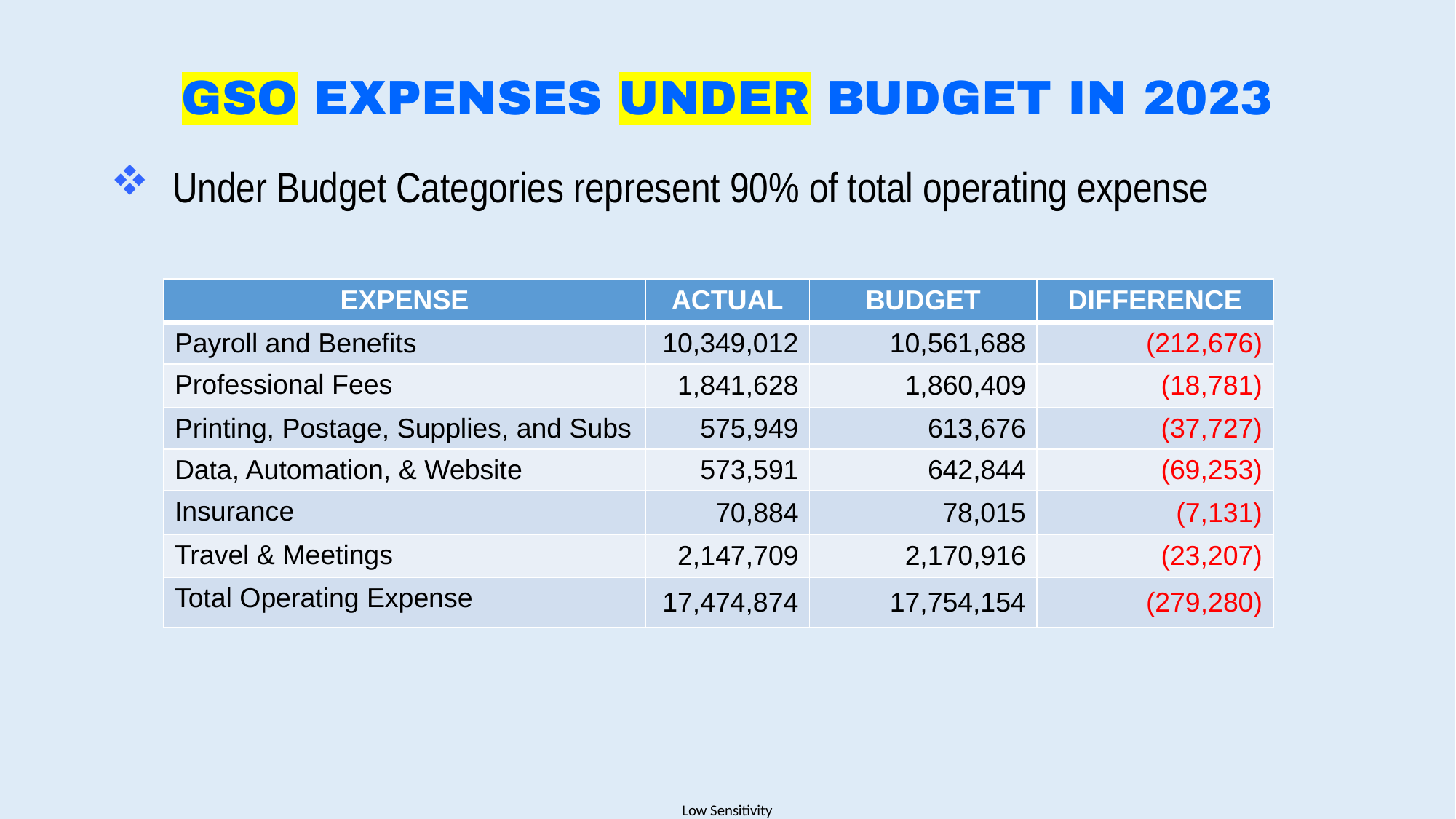

# GSO EXPENSES UNDER BUDGET IN 2023
Under Budget Categories represent 90% of total operating expense
| EXPENSE | ACTUAL | BUDGET | DIFFERENCE |
| --- | --- | --- | --- |
| Payroll and Benefits | 10,349,012 | 10,561,688 | (212,676) |
| Professional Fees | 1,841,628 | 1,860,409 | (18,781) |
| Printing, Postage, Supplies, and Subs | 575,949 | 613,676 | (37,727) |
| Data, Automation, & Website | 573,591 | 642,844 | (69,253) |
| Insurance | 70,884 | 78,015 | (7,131) |
| Travel & Meetings | 2,147,709 | 2,170,916 | (23,207) |
| Total Operating Expense | 17,474,874 | 17,754,154 | (279,280) |